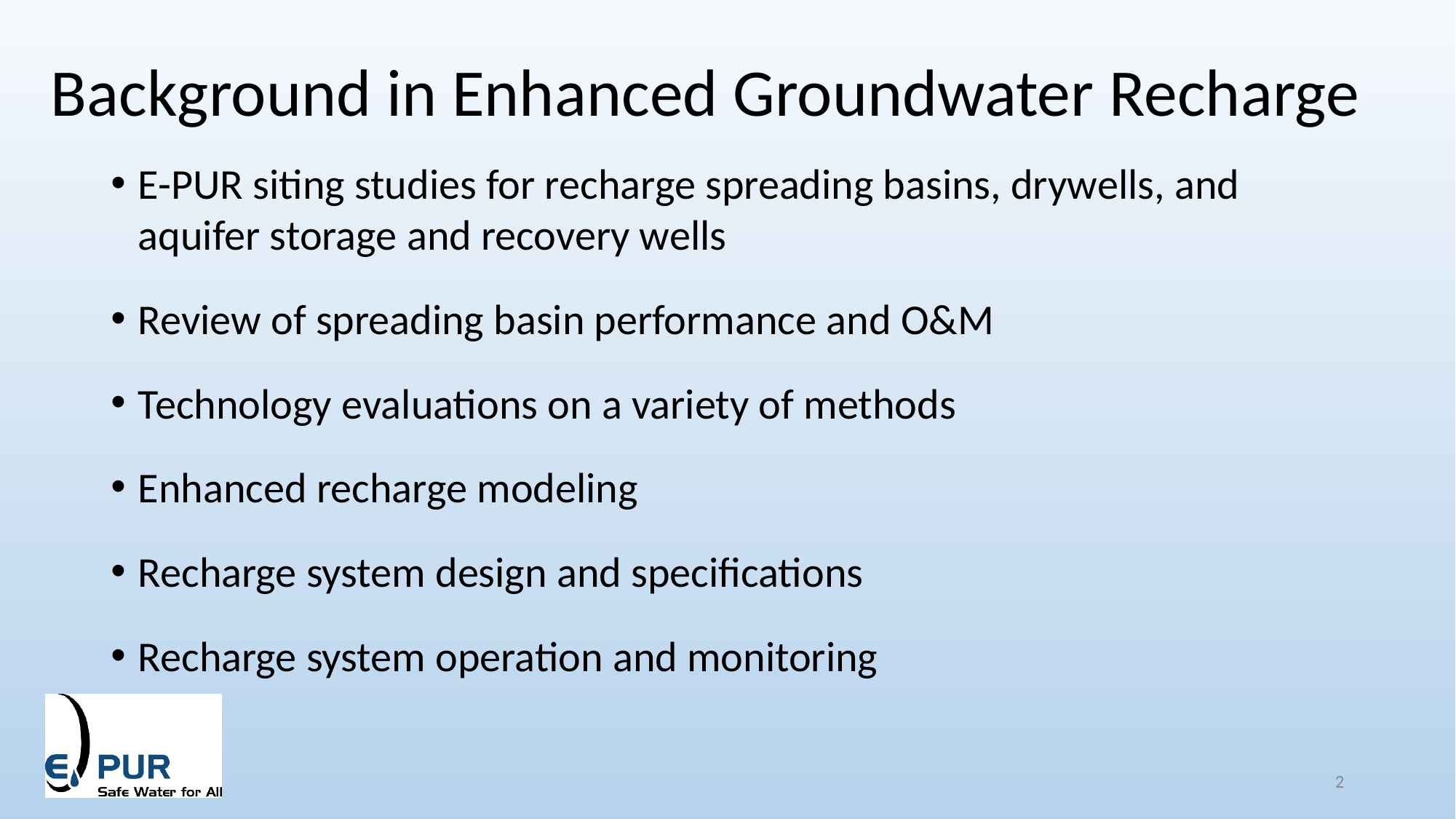

# Background in Enhanced Groundwater Recharge
E-PUR siting studies for recharge spreading basins, drywells, and aquifer storage and recovery wells
Review of spreading basin performance and O&M
Technology evaluations on a variety of methods
Enhanced recharge modeling
Recharge system design and specifications
Recharge system operation and monitoring
2